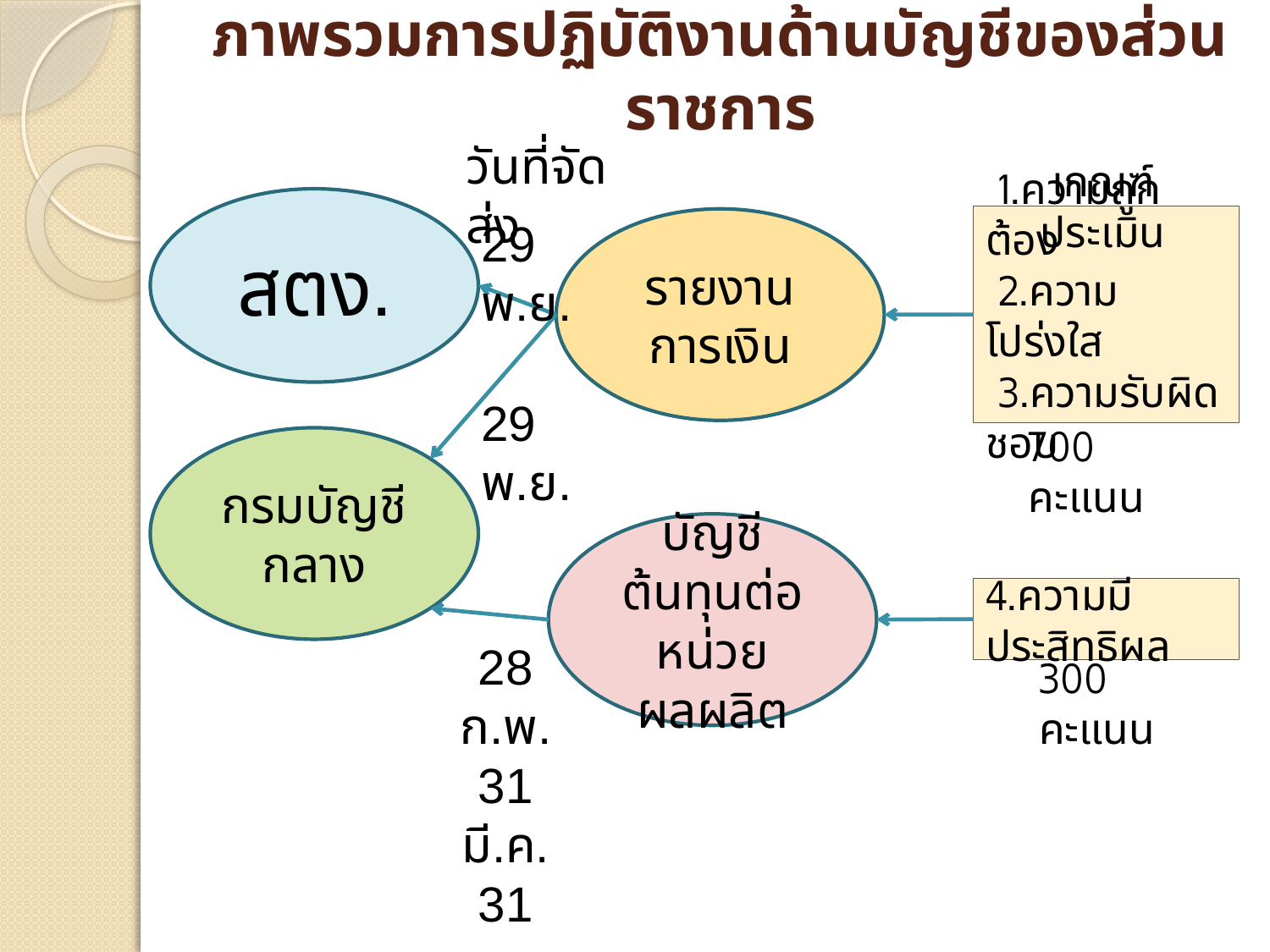

ภาพรวมการปฏิบัติงานด้านบัญชีของส่วนราชการ
วันที่จัดส่ง
เกณฑ์ประเมิน
สตง.
29 พ.ย.
 1.ความถูกต้อง
 2.ความโปร่งใส
 3.ความรับผิดชอบ
รายงานการเงิน
29 พ.ย.
700 คะแนน

กรมบัญชีกลาง
บัญชีต้นทุนต่อหน่วยผลผลิต
4.ความมีประสิทธิผล
28 ก.พ.
31 มี.ค.
31 ต.ค.
300 คะแนน